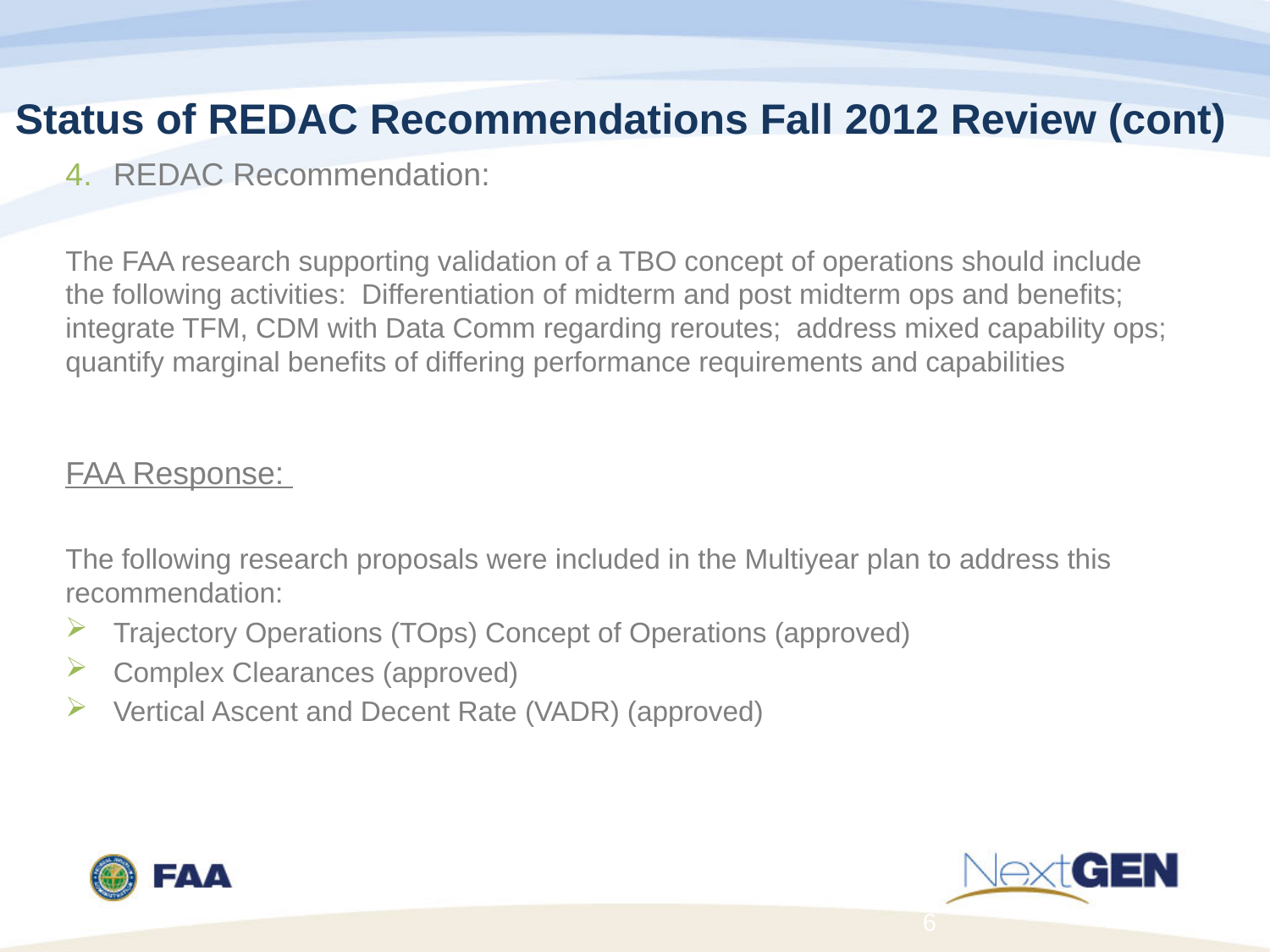

# Status of REDAC Recommendations Fall 2012 Review (cont)
REDAC Recommendation:

The FAA research supporting validation of a TBO concept of operations should include the following activities:  Differentiation of midterm and post midterm ops and benefits; integrate TFM, CDM with Data Comm regarding reroutes;  address mixed capability ops; quantify marginal benefits of differing performance requirements and capabilities

FAA Response:

The following research proposals were included in the Multiyear plan to address this recommendation:
Trajectory Operations (TOps) Concept of Operations (approved)
Complex Clearances (approved)
Vertical Ascent and Decent Rate (VADR) (approved)

6